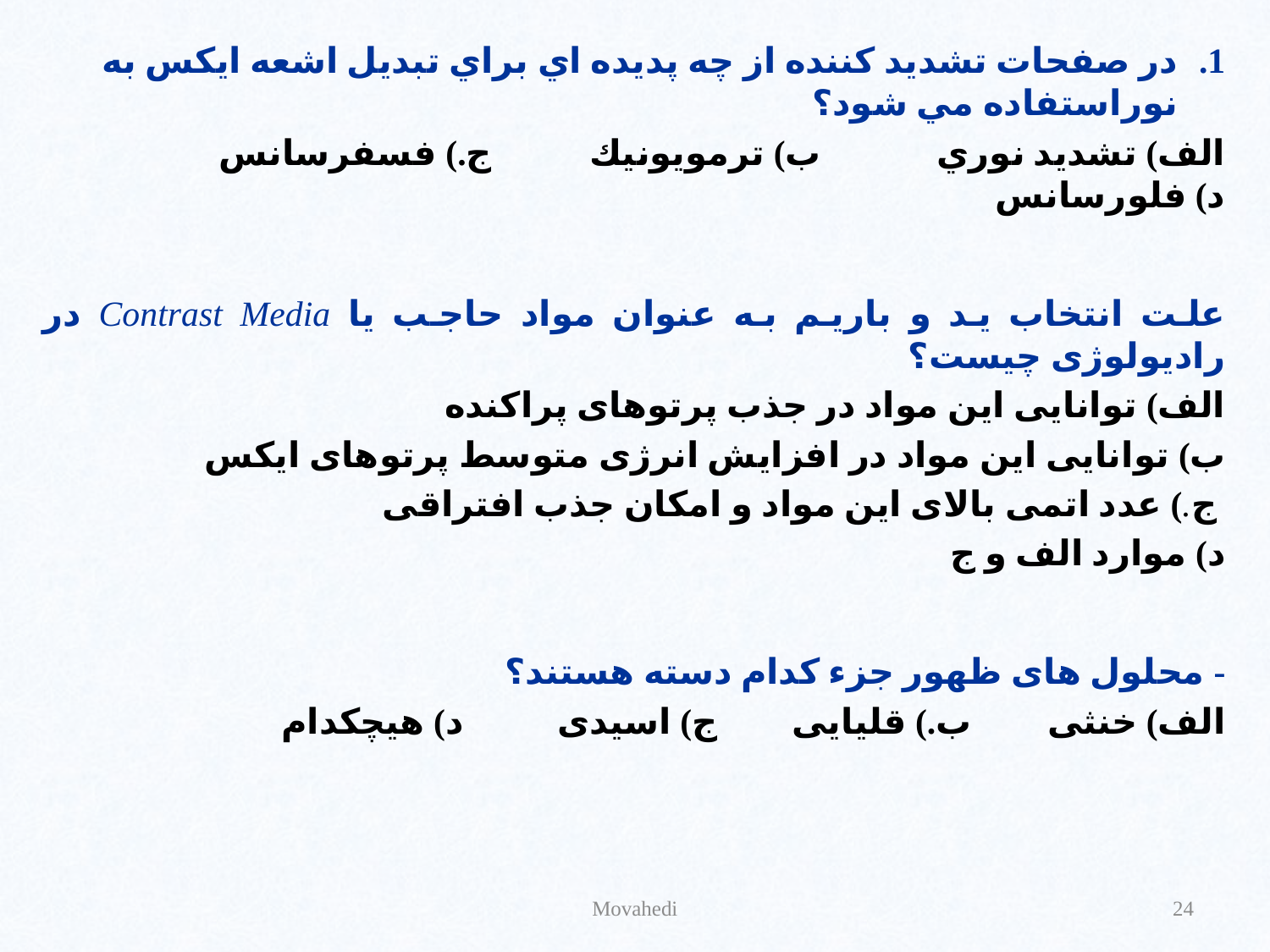

در صفحات تشديد كننده از چه پديده اي براي تبديل اشعه ايكس به نوراستفاده مي شود؟
الف) تشديد نوري             ب) ترمويونيك           ج.) فسفرسانس                  د) فلورسانس

علت انتخاب ید و باریم به عنوان مواد حاجب یا Contrast Media در رادیولوژی چیست؟
الف) توانایی این مواد در جذب پرتوهای پراکنده
ب) توانایی این مواد در افزایش انرژی متوسط پرتوهای ایکس
 ج.) عدد اتمی بالای این مواد و امکان جذب افتراقی
د) موارد الف و ج

- محلول های ظهور جزء کدام دسته هستند؟
الف) خنثی		ب.) قلیایی		ج) اسیدی 		د) هیچکدام

Movahedi
24